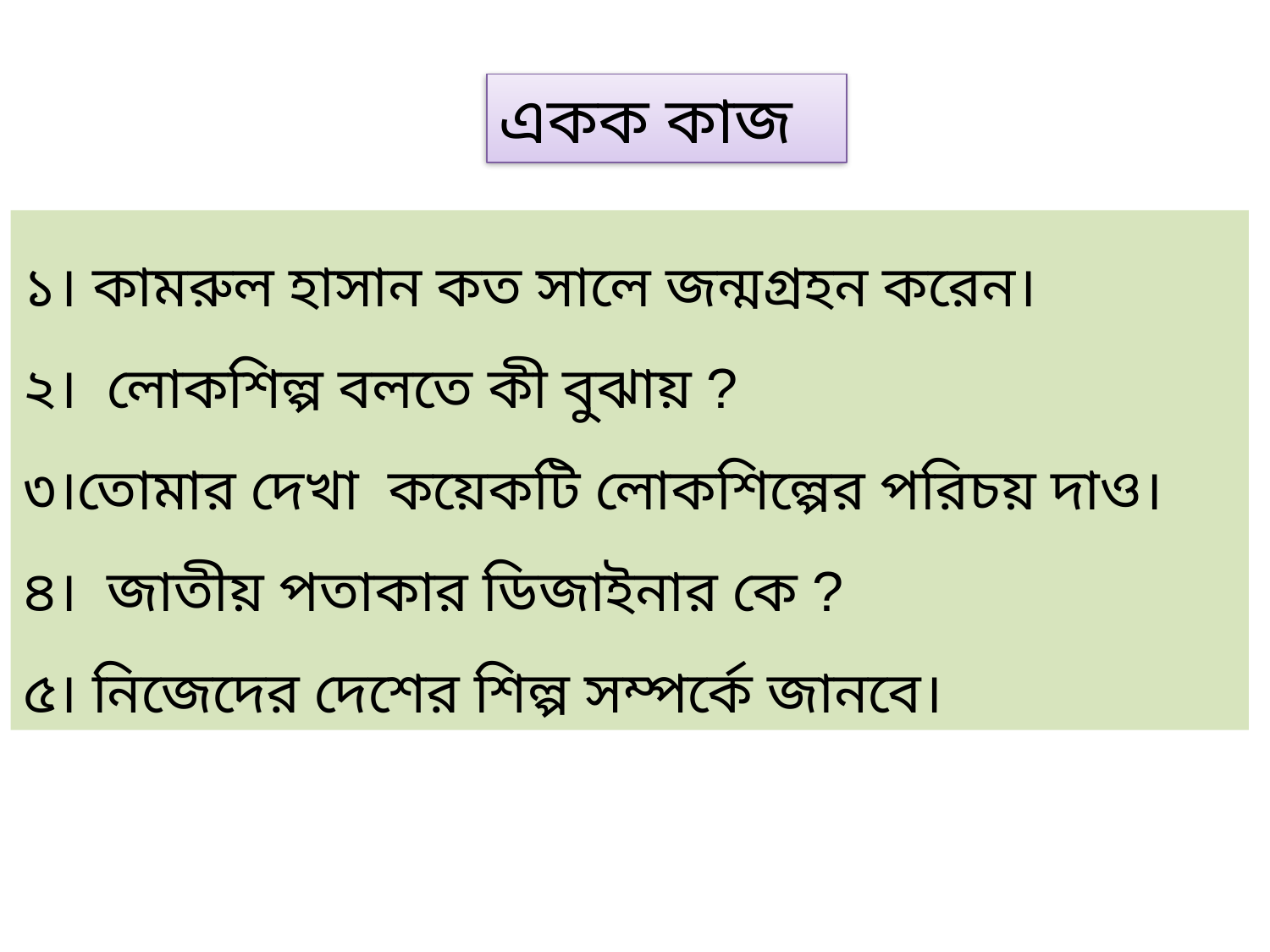

একক কাজ
১। কামরুল হাসান কত সালে জন্মগ্রহন করেন।
২।  লোকশিল্প বলতে কী বুঝায় ?
৩।তোমার দেখা  কয়েকটি লোকশিল্পের পরিচয় দাও।
৪।  জাতীয় পতাকার ডিজাইনার কে ?
৫। নিজেদের দেশের শিল্প সম্পর্কে জানবে।